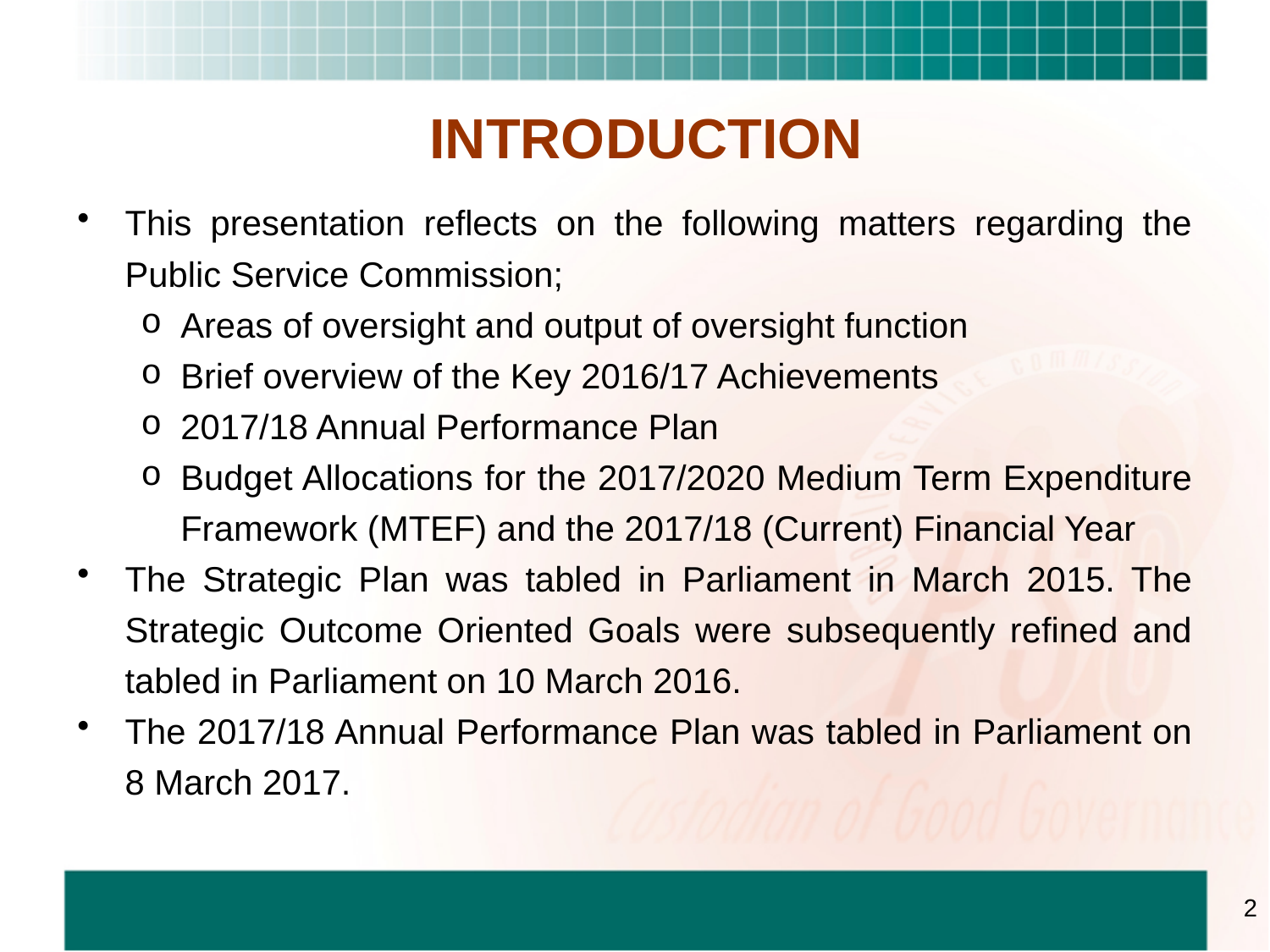

INTRODUCTION
This presentation reflects on the following matters regarding the Public Service Commission;
Areas of oversight and output of oversight function
Brief overview of the Key 2016/17 Achievements
2017/18 Annual Performance Plan
Budget Allocations for the 2017/2020 Medium Term Expenditure Framework (MTEF) and the 2017/18 (Current) Financial Year
The Strategic Plan was tabled in Parliament in March 2015. The Strategic Outcome Oriented Goals were subsequently refined and tabled in Parliament on 10 March 2016.
The 2017/18 Annual Performance Plan was tabled in Parliament on 8 March 2017.

2